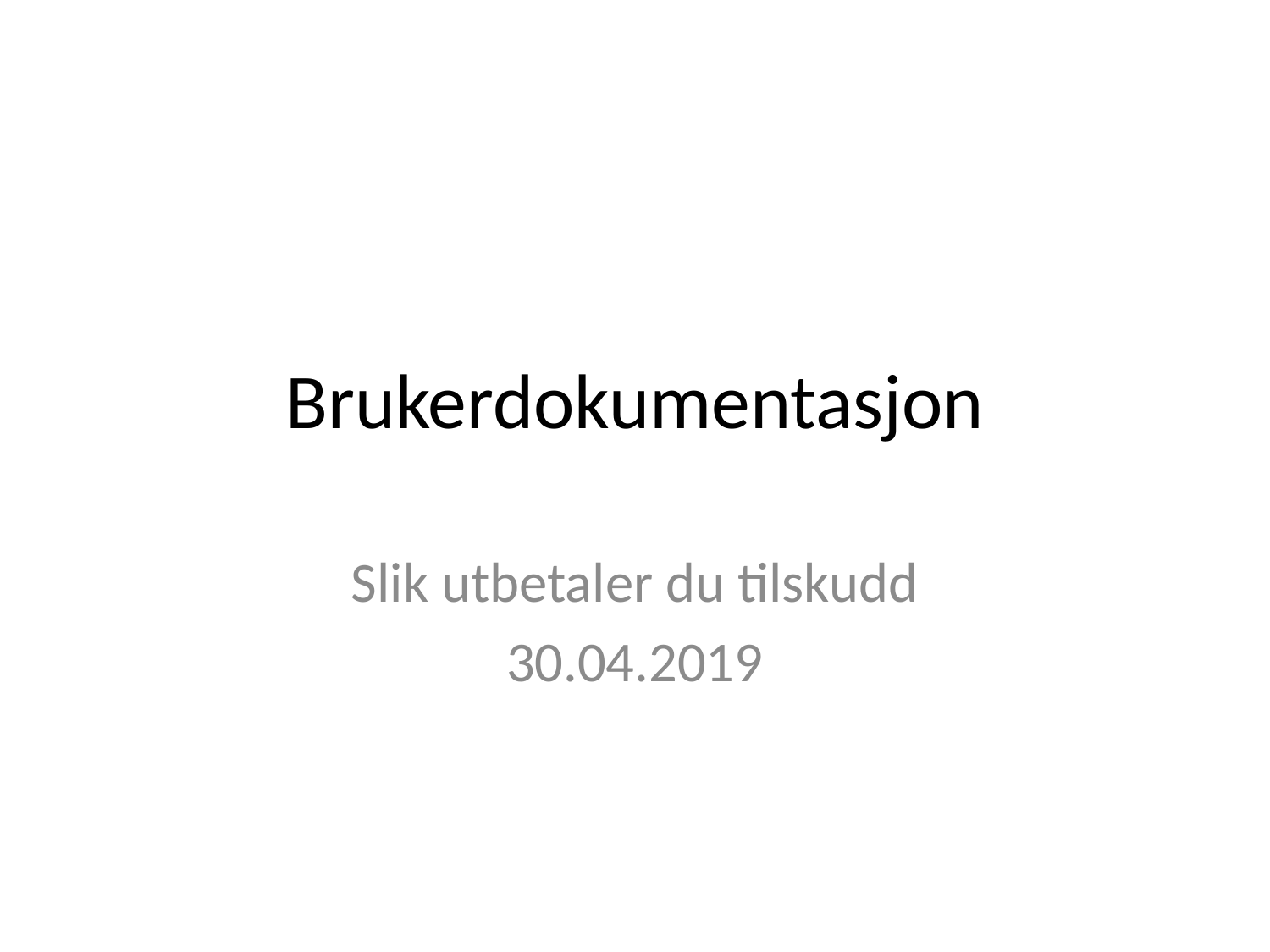

# Brukerdokumentasjon
Slik utbetaler du tilskudd
30.04.2019